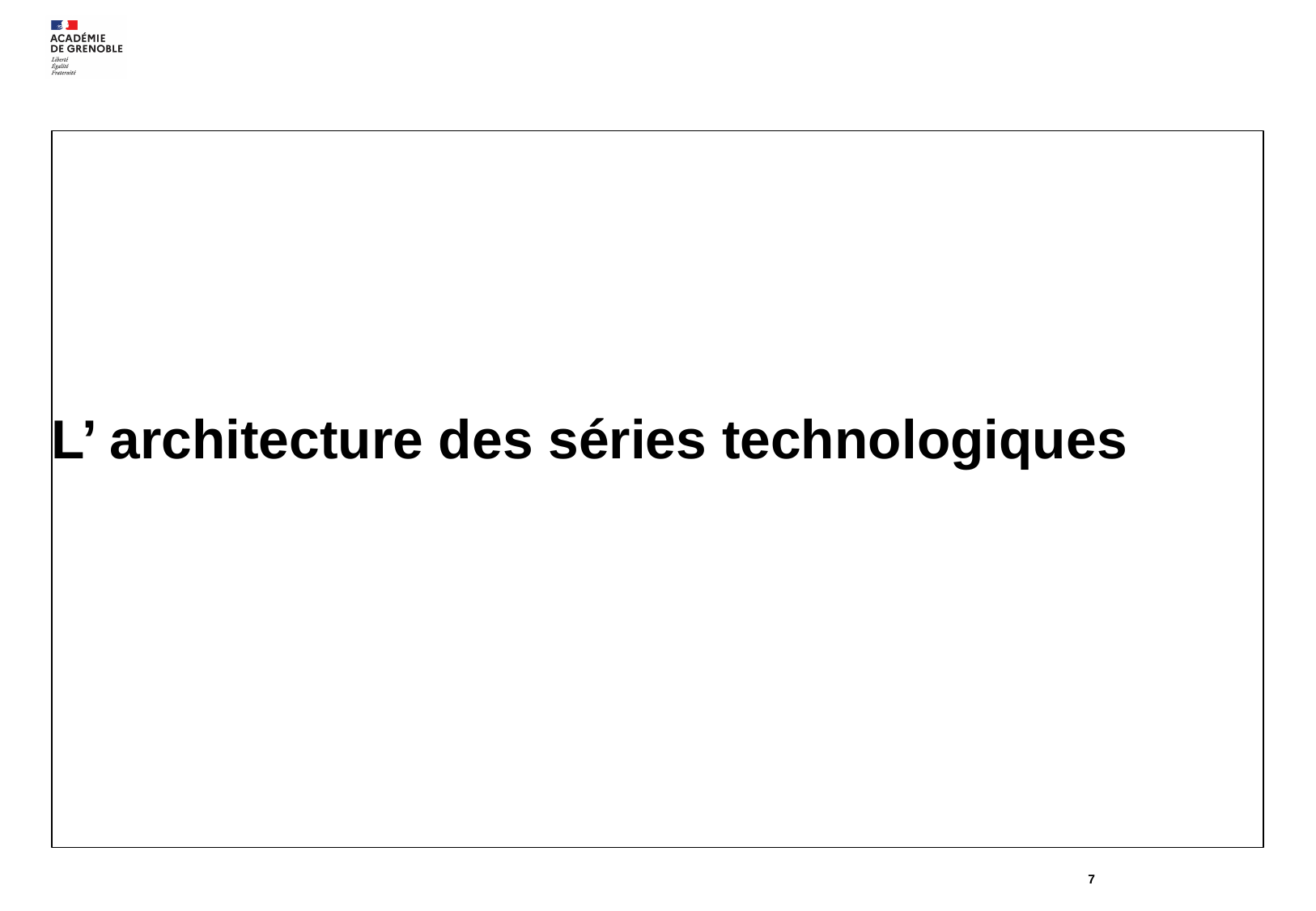

# L’ architecture des séries technologiques
7